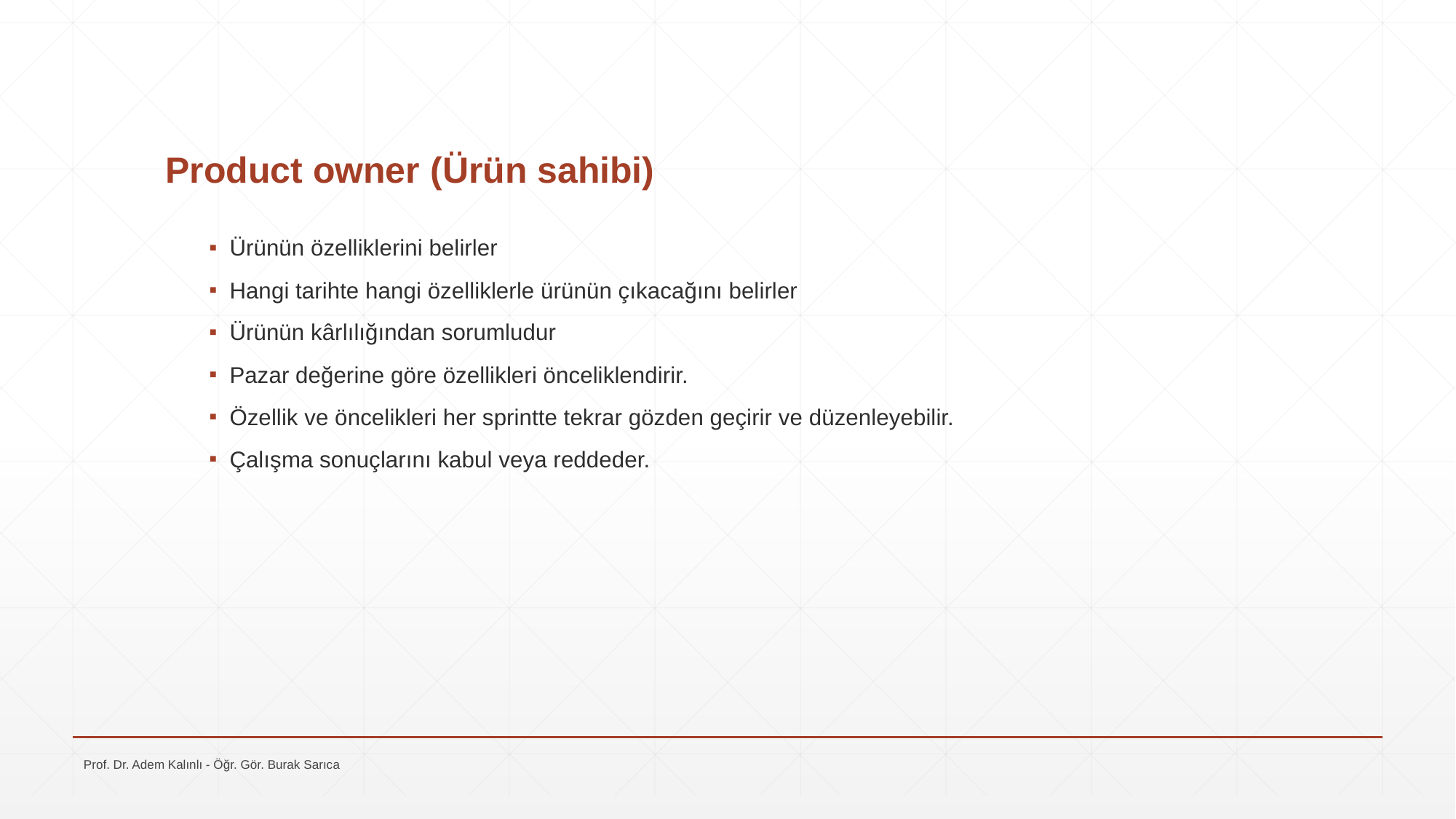

# Product owner (Ürün sahibi)
Ürünün özelliklerini belirler
Hangi tarihte hangi özelliklerle ürünün çıkacağını belirler
Ürünün kârlılığından sorumludur
Pazar değerine göre özellikleri önceliklendirir.
Özellik ve öncelikleri her sprintte tekrar gözden geçirir ve düzenleyebilir.
Çalışma sonuçlarını kabul veya reddeder.

Prof. Dr. Adem Kalınlı - Öğr. Gör. Burak Sarıca